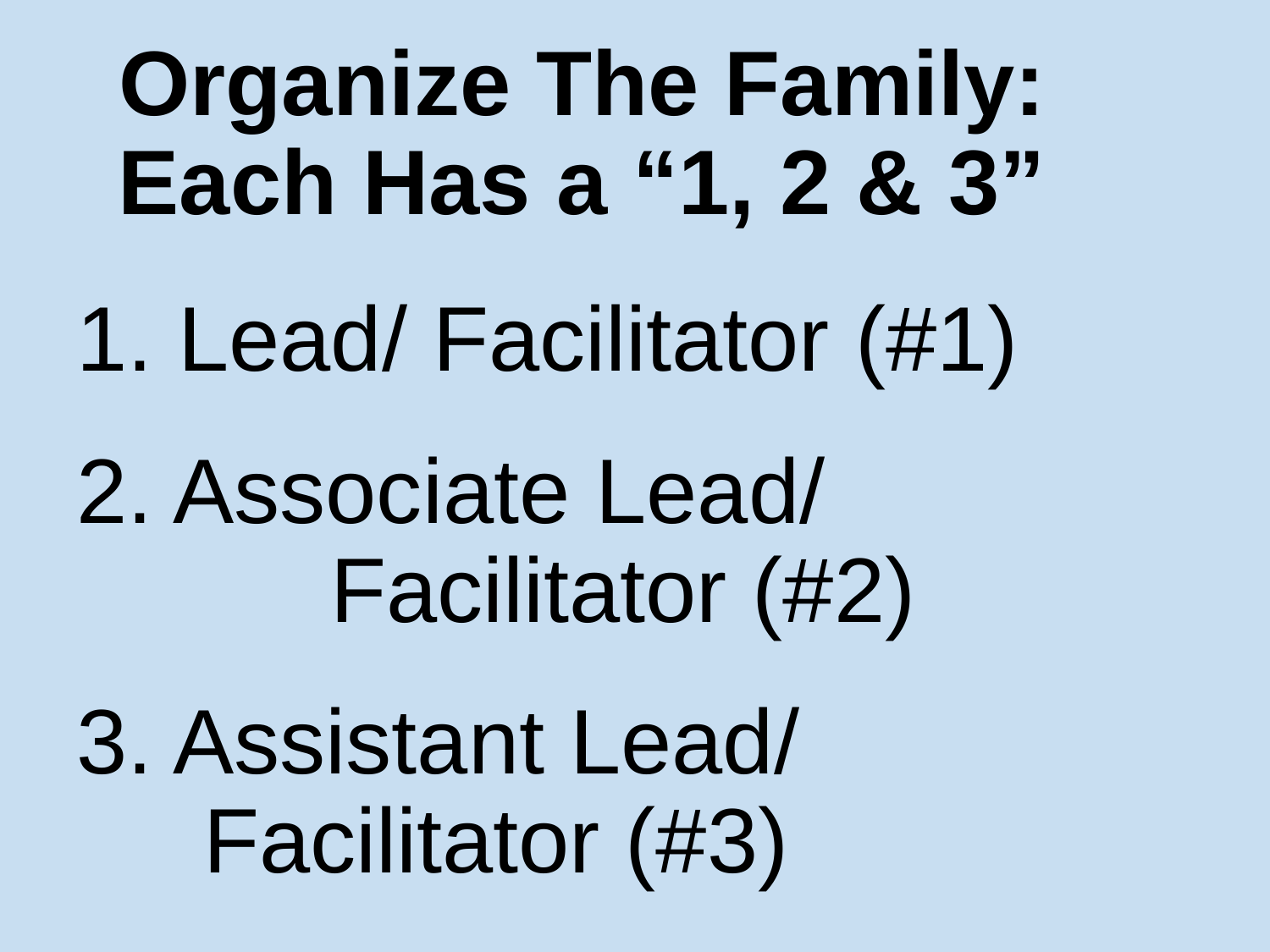

# Organize The Family: Each Has a “1, 2 & 3”
1. Lead/ Facilitator (#1)

2. Associate Lead/ 			 	Facilitator (#2)

3. Assistant Lead/ 	 	 	 	Facilitator (#3)